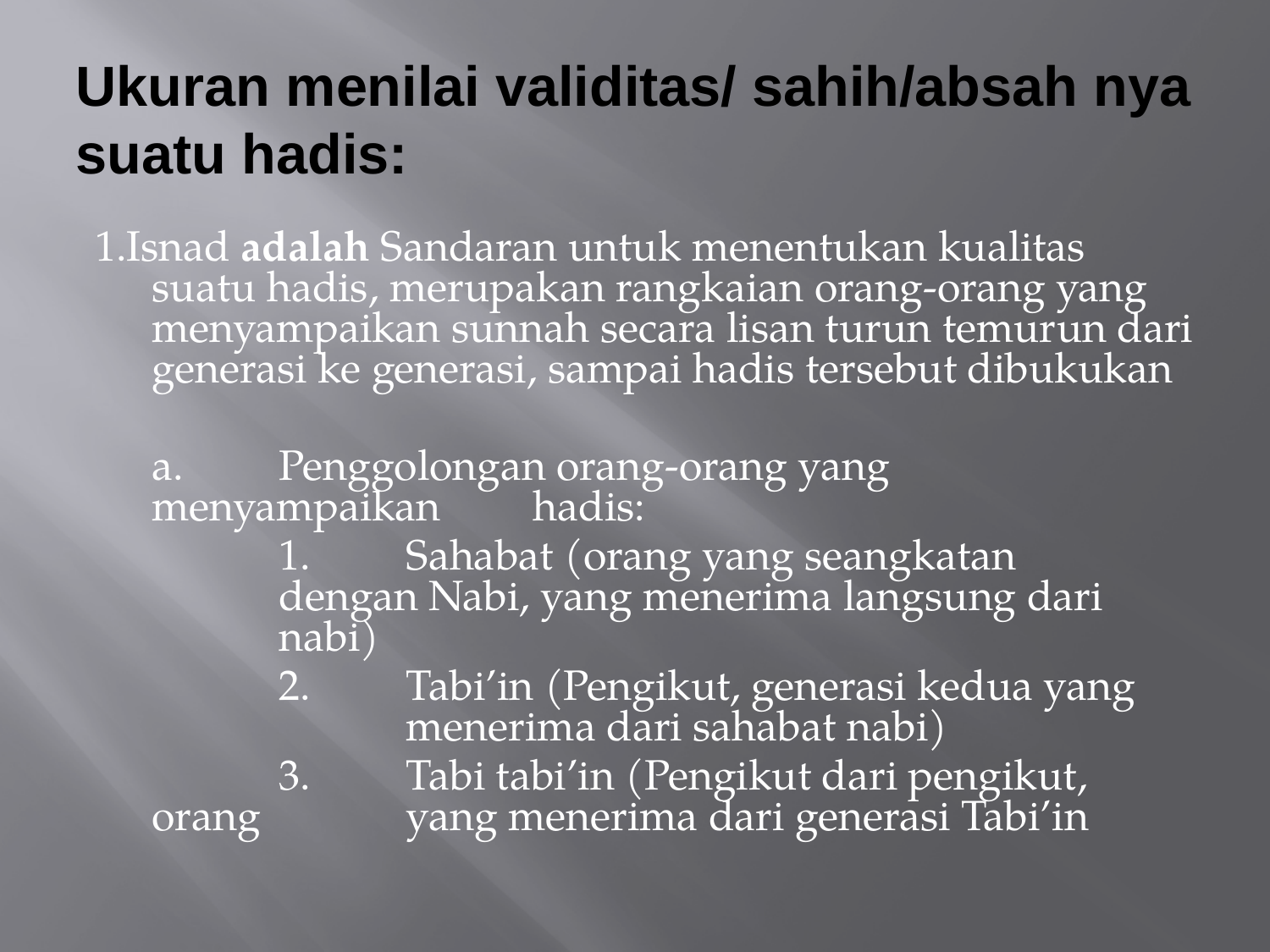

# Ukuran menilai validitas/ sahih/absah nya suatu hadis:
1.Isnad adalah Sandaran untuk menentukan kualitas suatu hadis, merupakan rangkaian orang-orang yang menyampaikan sunnah secara lisan turun temurun dari generasi ke generasi, sampai hadis tersebut dibukukan

	a. 	Penggolongan orang-orang yang 	menyampaikan 	hadis:
		1.	Sahabat (orang yang seangkatan 			dengan Nabi, yang menerima langsung dari 		nabi)
		2.	Tabi’in (Pengikut, generasi kedua yang 			menerima dari sahabat nabi)
		3. 	Tabi tabi’in (Pengikut dari pengikut, orang 		yang menerima dari generasi Tabi’in